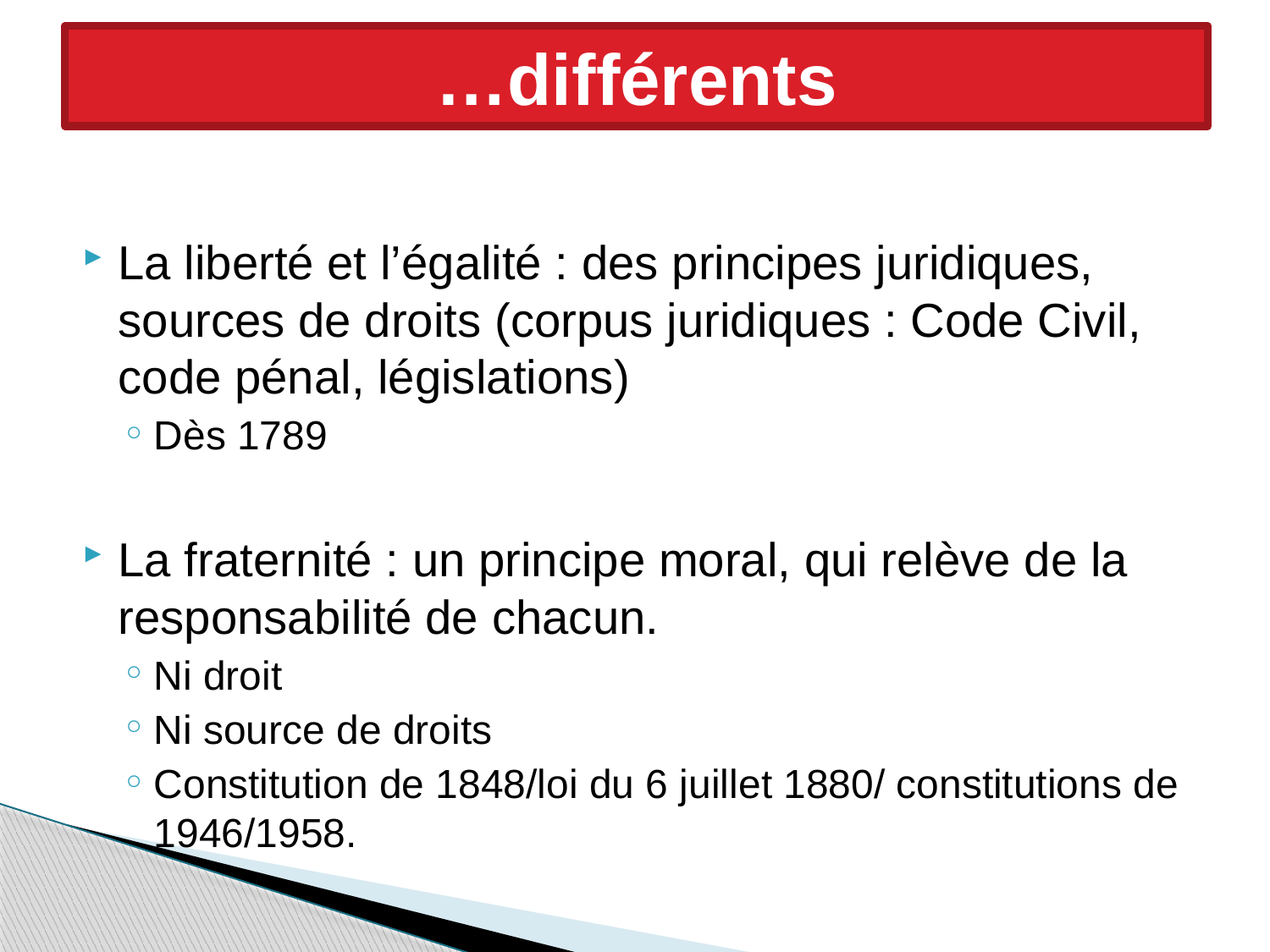

# …différents
La liberté et l’égalité : des principes juridiques, sources de droits (corpus juridiques : Code Civil, code pénal, législations)
Dès 1789

La fraternité : un principe moral, qui relève de la responsabilité de chacun.
Ni droit
Ni source de droits
Constitution de 1848/loi du 6 juillet 1880/ constitutions de 1946/1958.